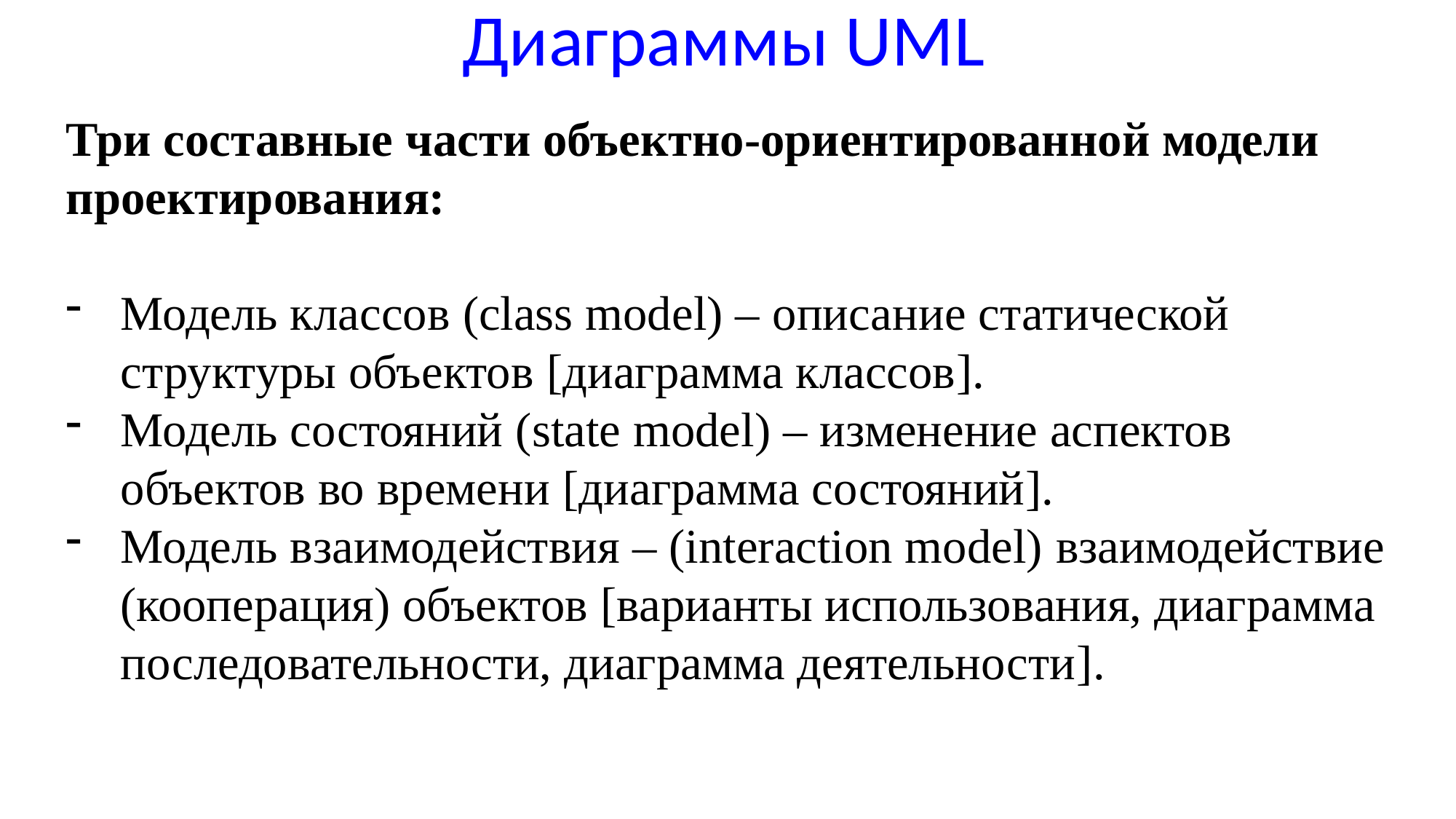

# Диаграммы UML
Три составные части объектно-ориентированной модели проектирования:

Модель классов (class model) – описание статической структуры объектов [диаграмма классов].
Модель состояний (state model) – изменение аспектов объектов во времени [диаграмма состояний].
Модель взаимодействия – (interaction model) взаимодействие (кооперация) объектов [варианты использования, диаграмма последовательности, диаграмма деятельности].